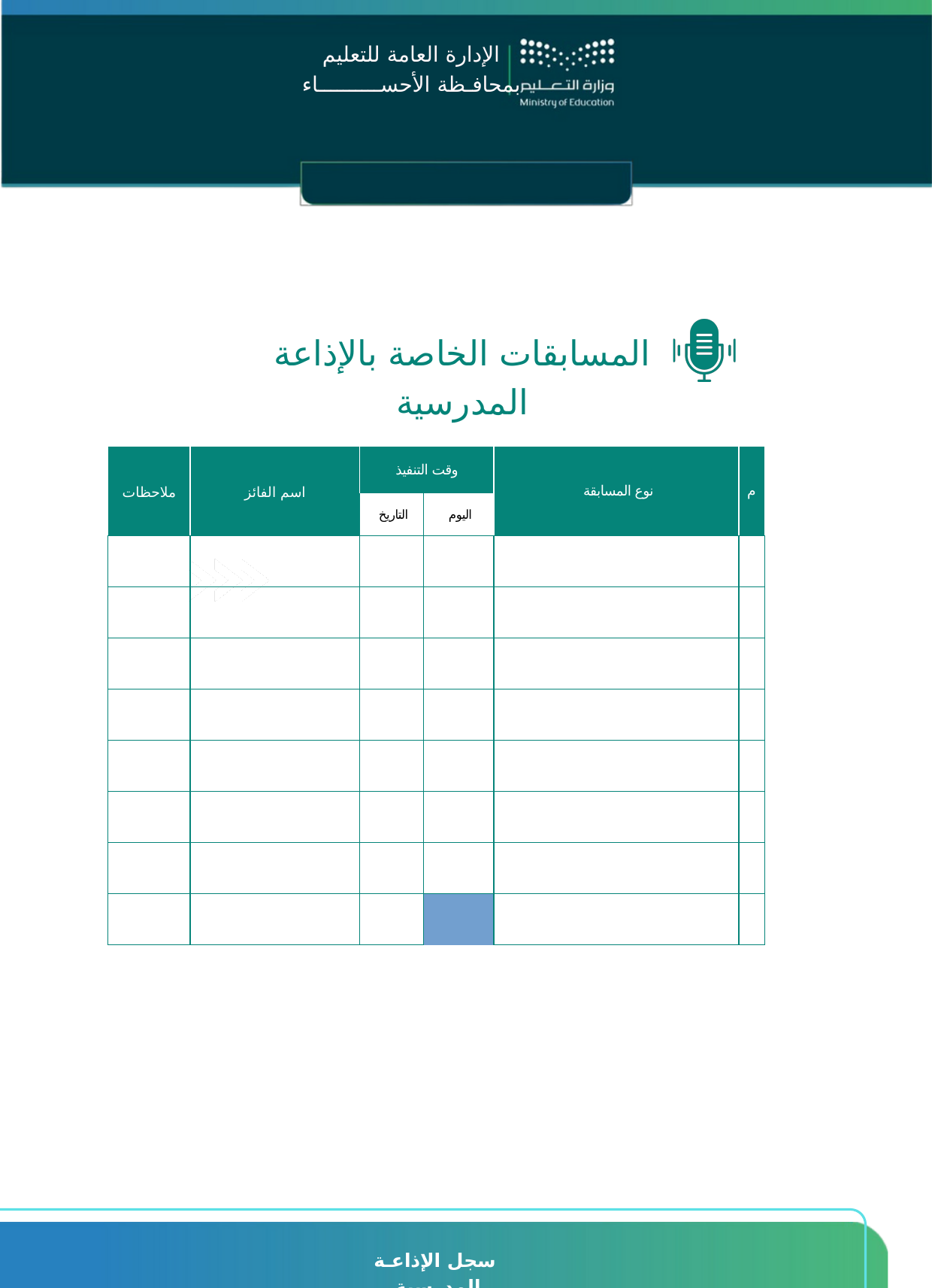

الإدارة العامة للتعليم
بمحافـظة الأحســــــــــاء
الإدارة العامة للتعليم
بمحافـظة الأحســــــــــاء

المسابقات الخاصة بالإذاعة المدرسية
| ملاحظات | اسم الفائز | وقت التنفيذ | وقت التنفيذ | وقت التنفيذ | وقت التنفيذ | نوع المسابقة | م |
| --- | --- | --- | --- | --- | --- | --- | --- |
| ملاحظات | اسم الفائز | التاريخ | التاريخ | التاريخ | اليوم | نوع المسابقة | م |
|  |  |  |  |  |  |  |  |
|  |  |  |  |  |  |  |  |
|  |  |  |  |  |  |  |  |
|  |  |  |  |  |  |  |  |
|  |  |  |  |  |  |  |  |
|  |  |  |  |  |  |  |  |
|  |  |  |  |  |  |  |  |
|  |  |  |  |  |  |  |  |

سجل الإذاعـة المدرسية